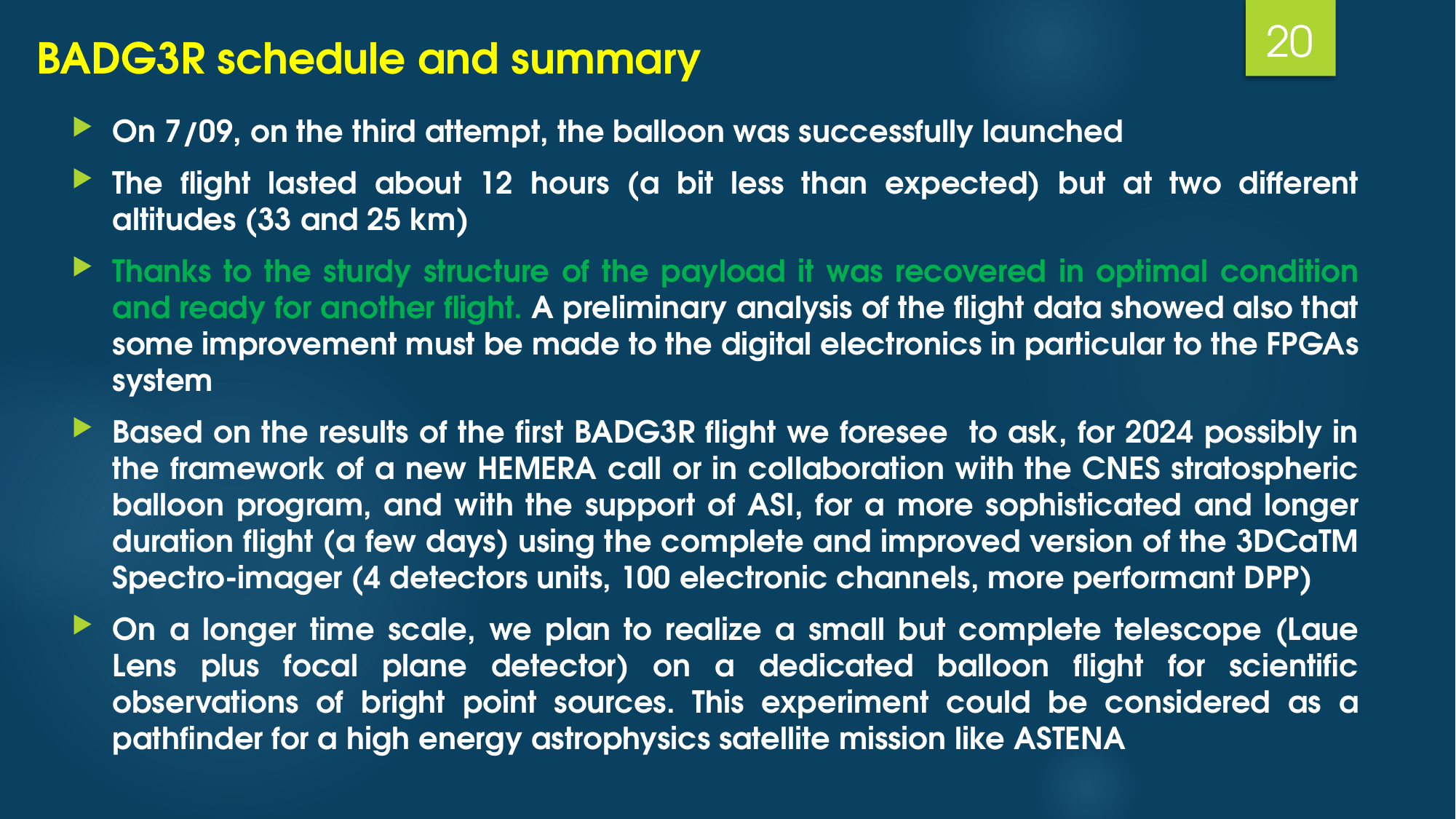

20
# BADG3R schedule and summary
On 7/09, on the third attempt, the balloon was successfully launched
The flight lasted about 12 hours (a bit less than expected) but at two different altitudes (33 and 25 km)
Thanks to the sturdy structure of the payload it was recovered in optimal condition and ready for another flight. A preliminary analysis of the flight data showed also that some improvement must be made to the digital electronics in particular to the FPGAs system
Based on the results of the first BADG3R flight we foresee  to ask, for 2024 possibly in the framework of a new HEMERA call or in collaboration with the CNES stratospheric balloon program, and with the support of ASI, for a more sophisticated and longer duration flight (a few days) using the complete and improved version of the 3DCaTM Spectro-imager (4 detectors units, 100 electronic channels, more performant DPP)
On a longer time scale, we plan to realize a small but complete telescope (Laue Lens plus focal plane detector) on a dedicated balloon flight for scientific observations of bright point sources. This experiment could be considered as a pathfinder for a high energy astrophysics satellite mission like ASTENA